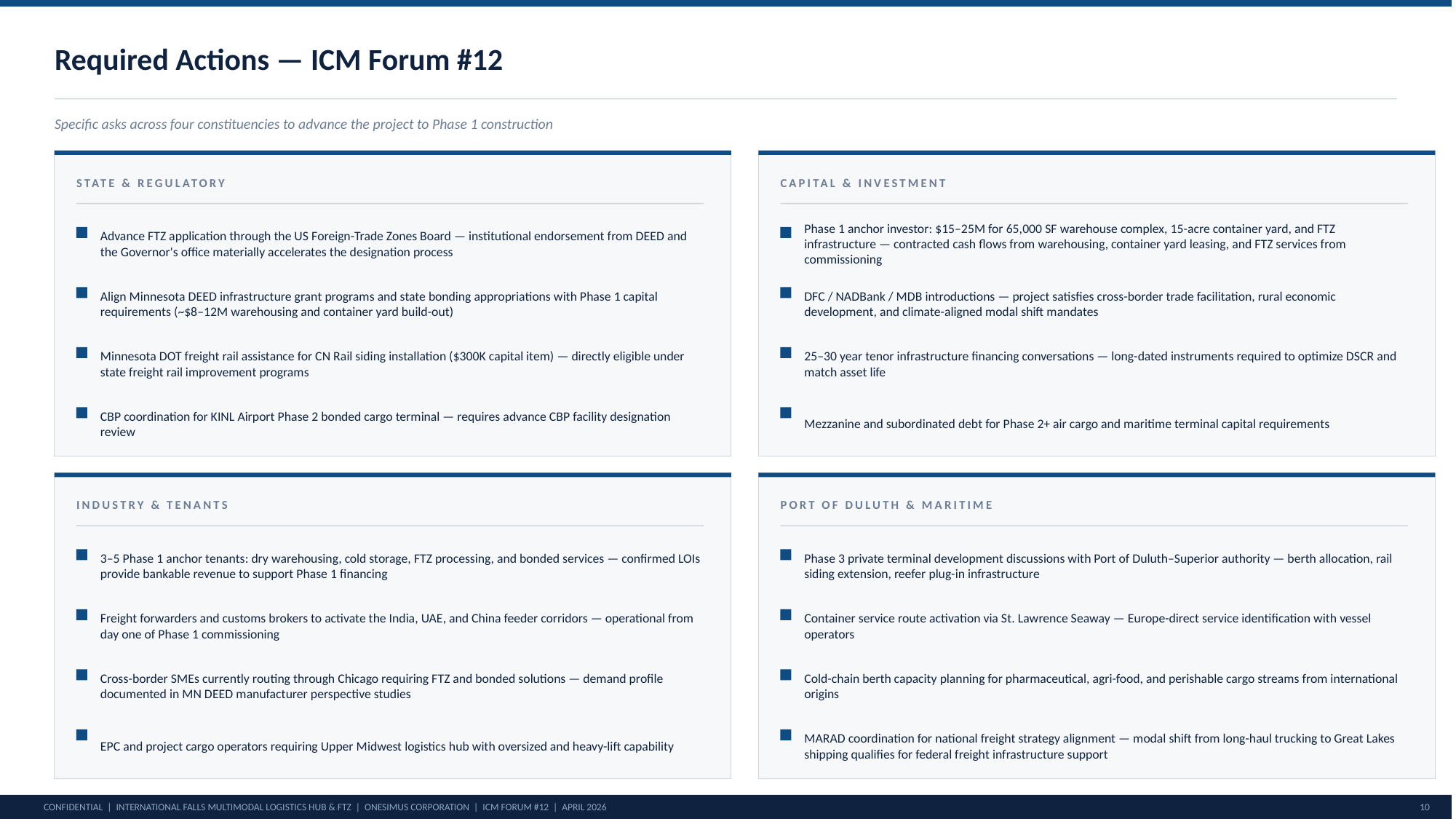

Required Actions — ICM Forum #12

Specific asks across four constituencies to advance the project to Phase 1 construction

STATE & REGULATORY
CAPITAL & INVESTMENT

Advance FTZ application through the US Foreign-Trade Zones Board — institutional endorsement from DEED and the Governor's office materially accelerates the designation process
Phase 1 anchor investor: $15–25M for 65,000 SF warehouse complex, 15-acre container yard, and FTZ infrastructure — contracted cash flows from warehousing, container yard leasing, and FTZ services from commissioning

Align Minnesota DEED infrastructure grant programs and state bonding appropriations with Phase 1 capital requirements (~$8–12M warehousing and container yard build-out)
DFC / NADBank / MDB introductions — project satisfies cross-border trade facilitation, rural economic development, and climate-aligned modal shift mandates

Minnesota DOT freight rail assistance for CN Rail siding installation ($300K capital item) — directly eligible under state freight rail improvement programs
25–30 year tenor infrastructure financing conversations — long-dated instruments required to optimize DSCR and match asset life

CBP coordination for KINL Airport Phase 2 bonded cargo terminal — requires advance CBP facility designation review
Mezzanine and subordinated debt for Phase 2+ air cargo and maritime terminal capital requirements

INDUSTRY & TENANTS
PORT OF DULUTH & MARITIME

3–5 Phase 1 anchor tenants: dry warehousing, cold storage, FTZ processing, and bonded services — confirmed LOIs provide bankable revenue to support Phase 1 financing
Phase 3 private terminal development discussions with Port of Duluth–Superior authority — berth allocation, rail siding extension, reefer plug-in infrastructure

Freight forwarders and customs brokers to activate the India, UAE, and China feeder corridors — operational from day one of Phase 1 commissioning
Container service route activation via St. Lawrence Seaway — Europe-direct service identification with vessel operators

Cross-border SMEs currently routing through Chicago requiring FTZ and bonded solutions — demand profile documented in MN DEED manufacturer perspective studies
Cold-chain berth capacity planning for pharmaceutical, agri-food, and perishable cargo streams from international origins

EPC and project cargo operators requiring Upper Midwest logistics hub with oversized and heavy-lift capability
MARAD coordination for national freight strategy alignment — modal shift from long-haul trucking to Great Lakes shipping qualifies for federal freight infrastructure support

CONFIDENTIAL  |  INTERNATIONAL FALLS MULTIMODAL LOGISTICS HUB & FTZ  |  ONESIMUS CORPORATION  |  ICM FORUM #12  |  APRIL 2026
10